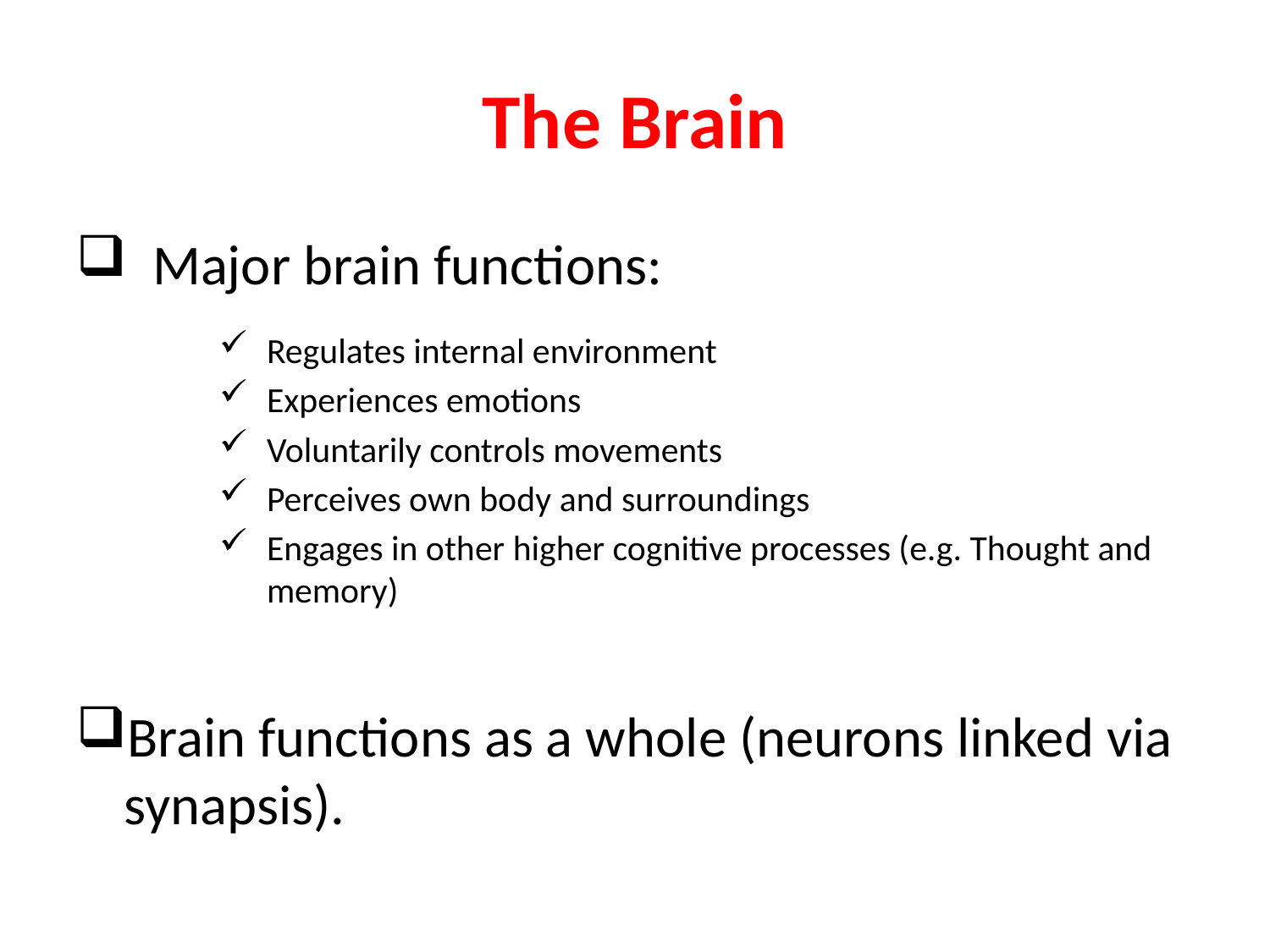

# The Brain
  Major brain functions:

Regulates internal environment
Experiences emotions
Voluntarily controls movements
Perceives own body and surroundings
Engages in other higher cognitive processes (e.g. Thought and memory)

Brain functions as a whole (neurons linked via synapsis).